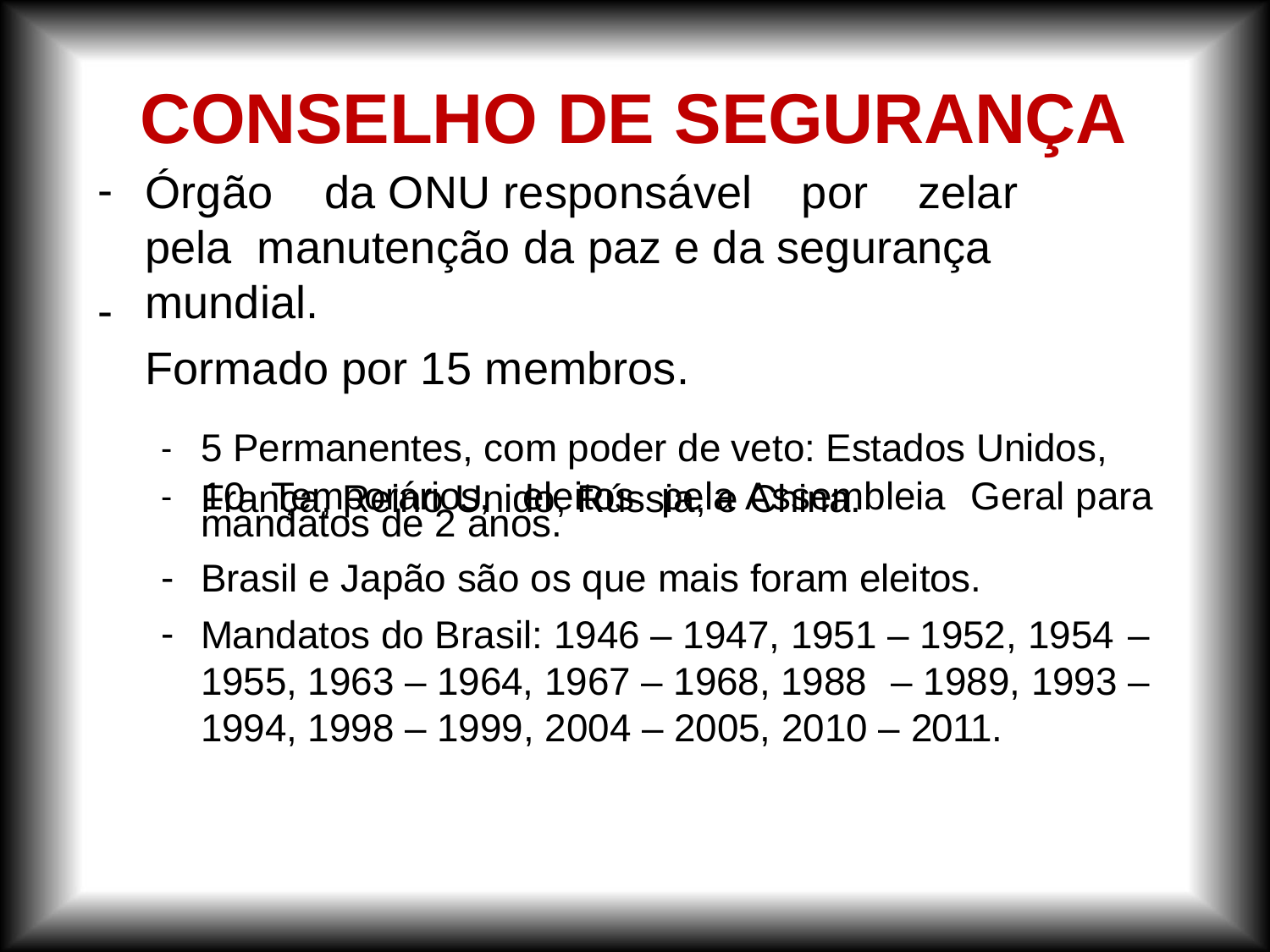

# CONSELHO DE SEGURANÇA
-
Órgão	da ONU responsável	por	zelar	pela  manutenção da paz e da segurança mundial.
Formado por 15 membros.
-	5 Permanentes, com poder de veto: Estados Unidos,  França, Reino Unido, Rússia, e China.
-
-	10	Temporários,	eleitos	pela Assembleia	Geral para
mandatos de 2 anos.
Brasil e Japão são os que mais foram eleitos.  Mandatos do Brasil: 1946 – 1947, 1951 – 1952, 1954 –
1955, 1963 – 1964, 1967 – 1968, 1988  – 1989, 1993 –
1994, 1998 – 1999, 2004 – 2005, 2010 – 2011.
-
-